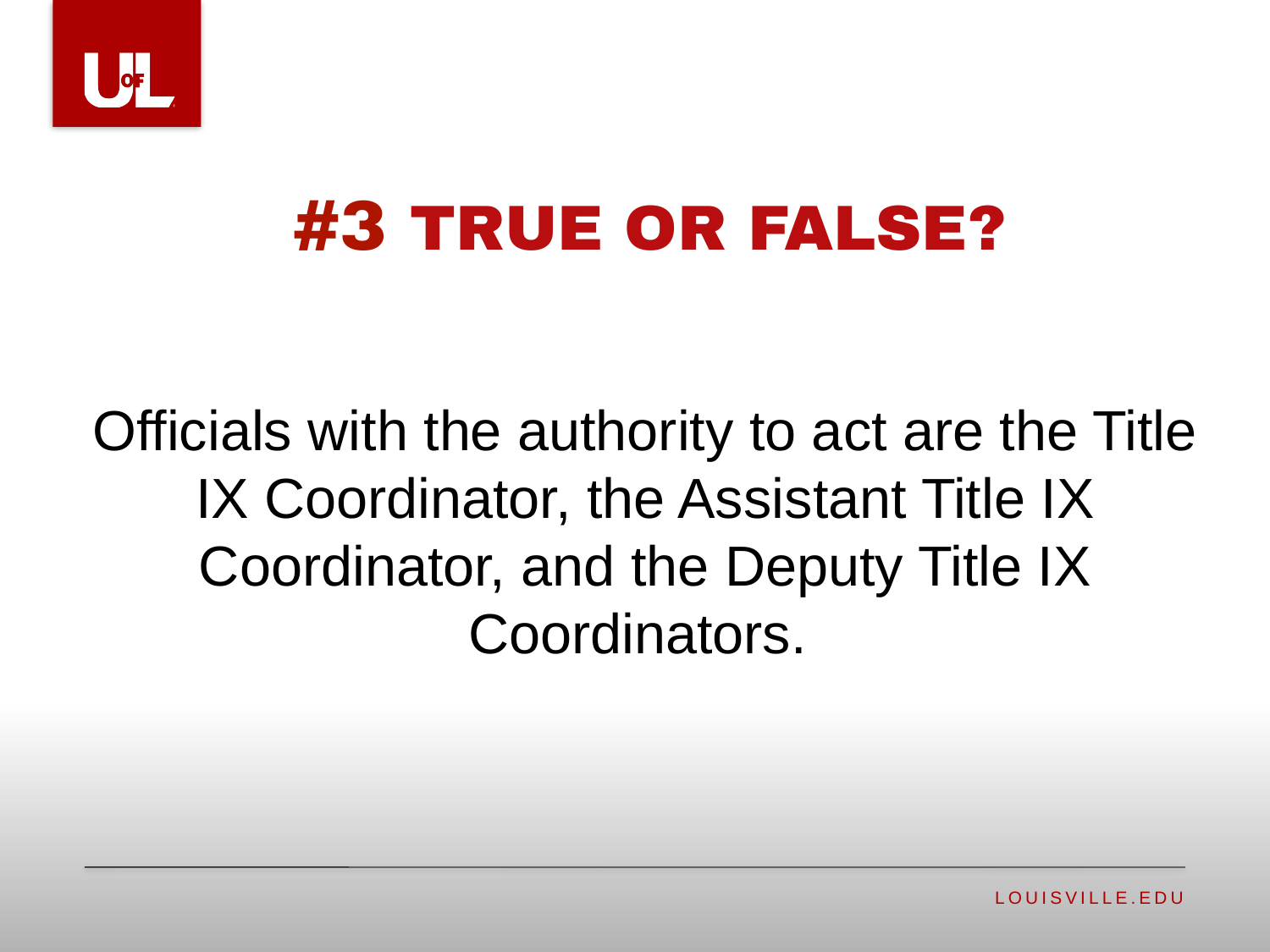

# #3 true or false?

Officials with the authority to act are the Title IX Coordinator, the Assistant Title IX Coordinator, and the Deputy Title IX Coordinators.